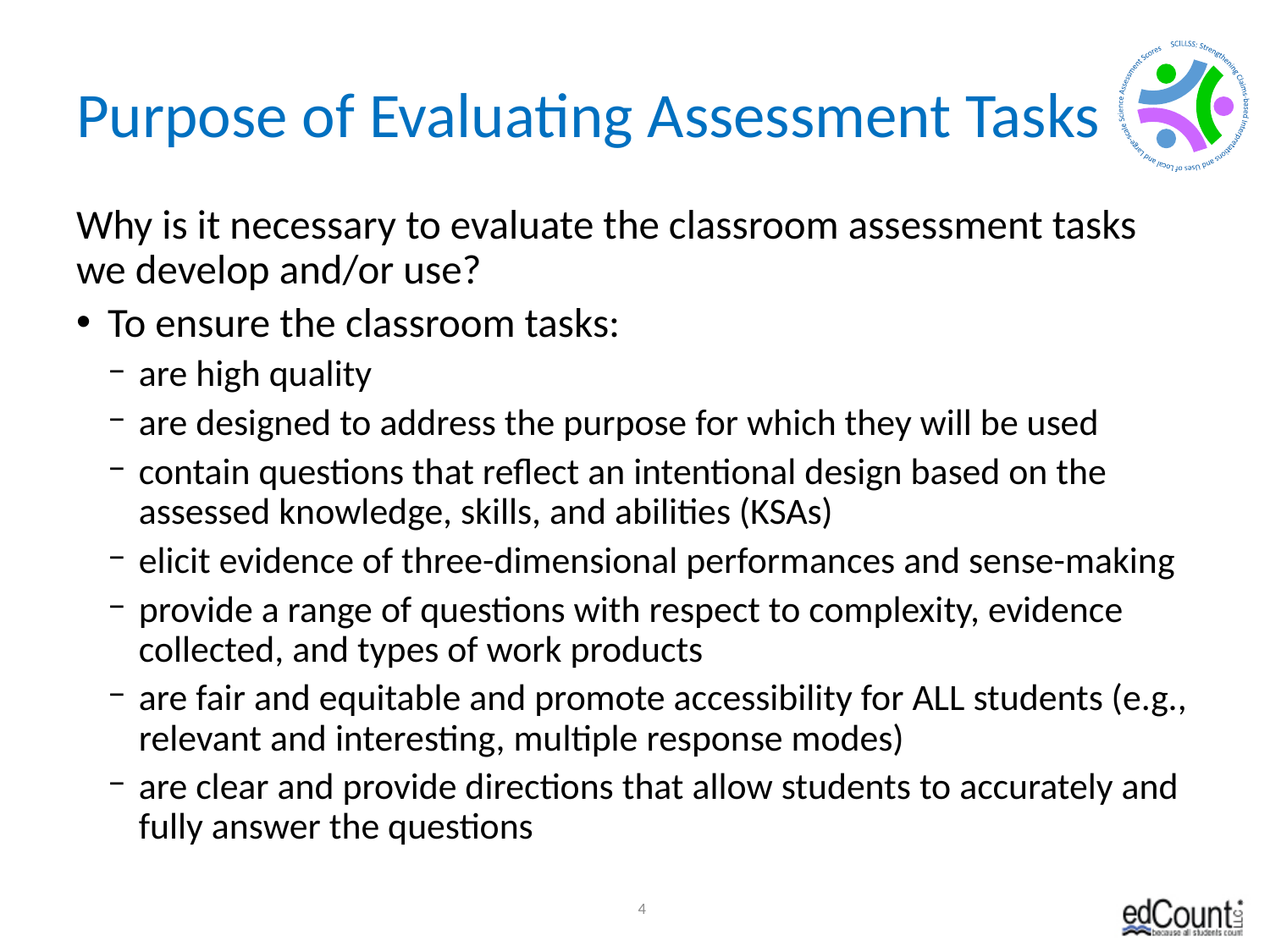

# Purpose of Evaluating Assessment Tasks
Why is it necessary to evaluate the classroom assessment tasks we develop and/or use?
To ensure the classroom tasks:
are high quality
are designed to address the purpose for which they will be used
contain questions that reflect an intentional design based on the assessed knowledge, skills, and abilities (KSAs)
elicit evidence of three-dimensional performances and sense-making
provide a range of questions with respect to complexity, evidence collected, and types of work products
are fair and equitable and promote accessibility for ALL students (e.g., relevant and interesting, multiple response modes)
are clear and provide directions that allow students to accurately and fully answer the questions